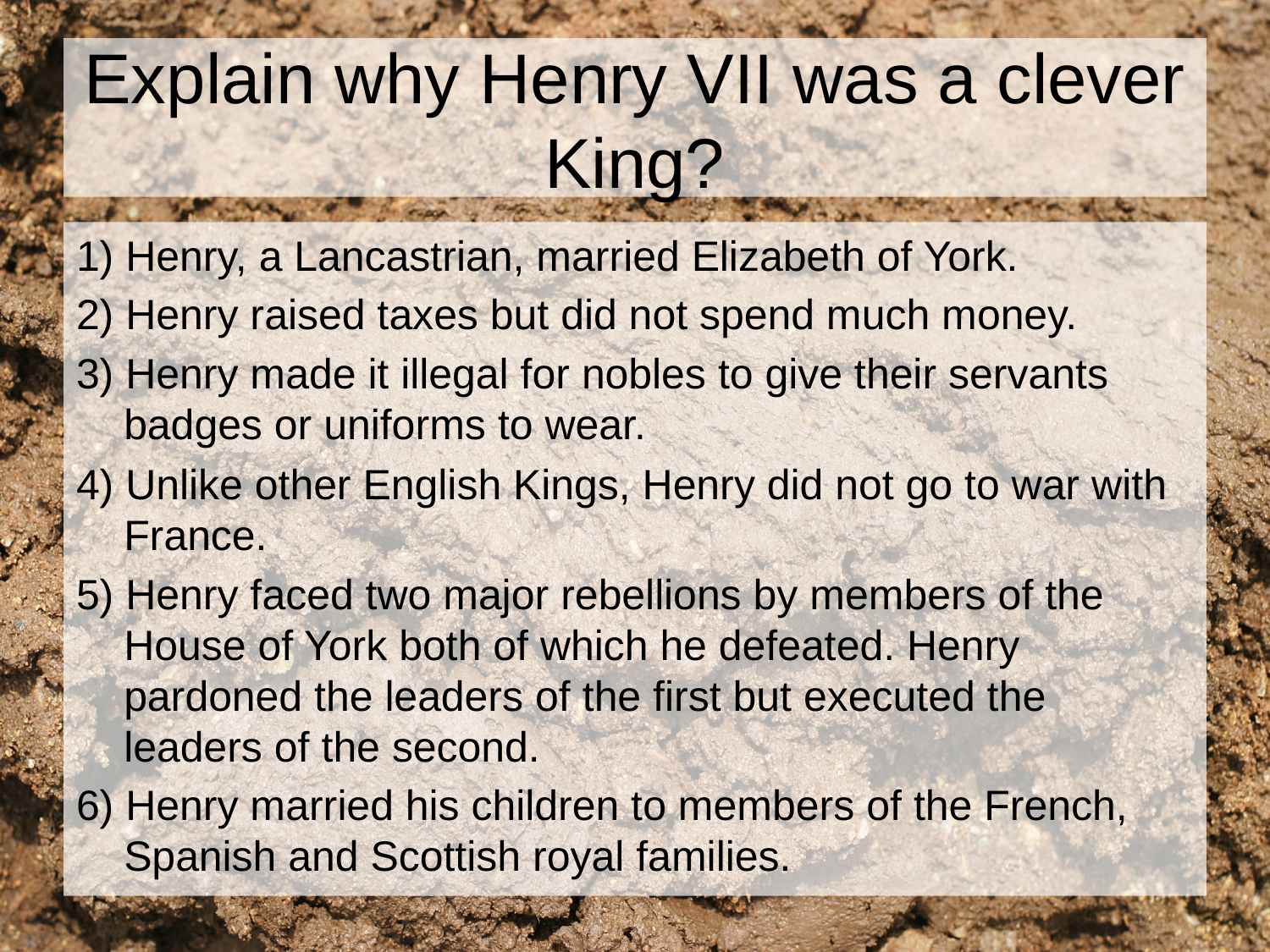

# Explain why Henry VII was a clever King?
1) Henry, a Lancastrian, married Elizabeth of York.
2) Henry raised taxes but did not spend much money.
3) Henry made it illegal for nobles to give their servants badges or uniforms to wear.
4) Unlike other English Kings, Henry did not go to war with France.
5) Henry faced two major rebellions by members of the House of York both of which he defeated. Henry pardoned the leaders of the first but executed the leaders of the second.
6) Henry married his children to members of the French, Spanish and Scottish royal families.